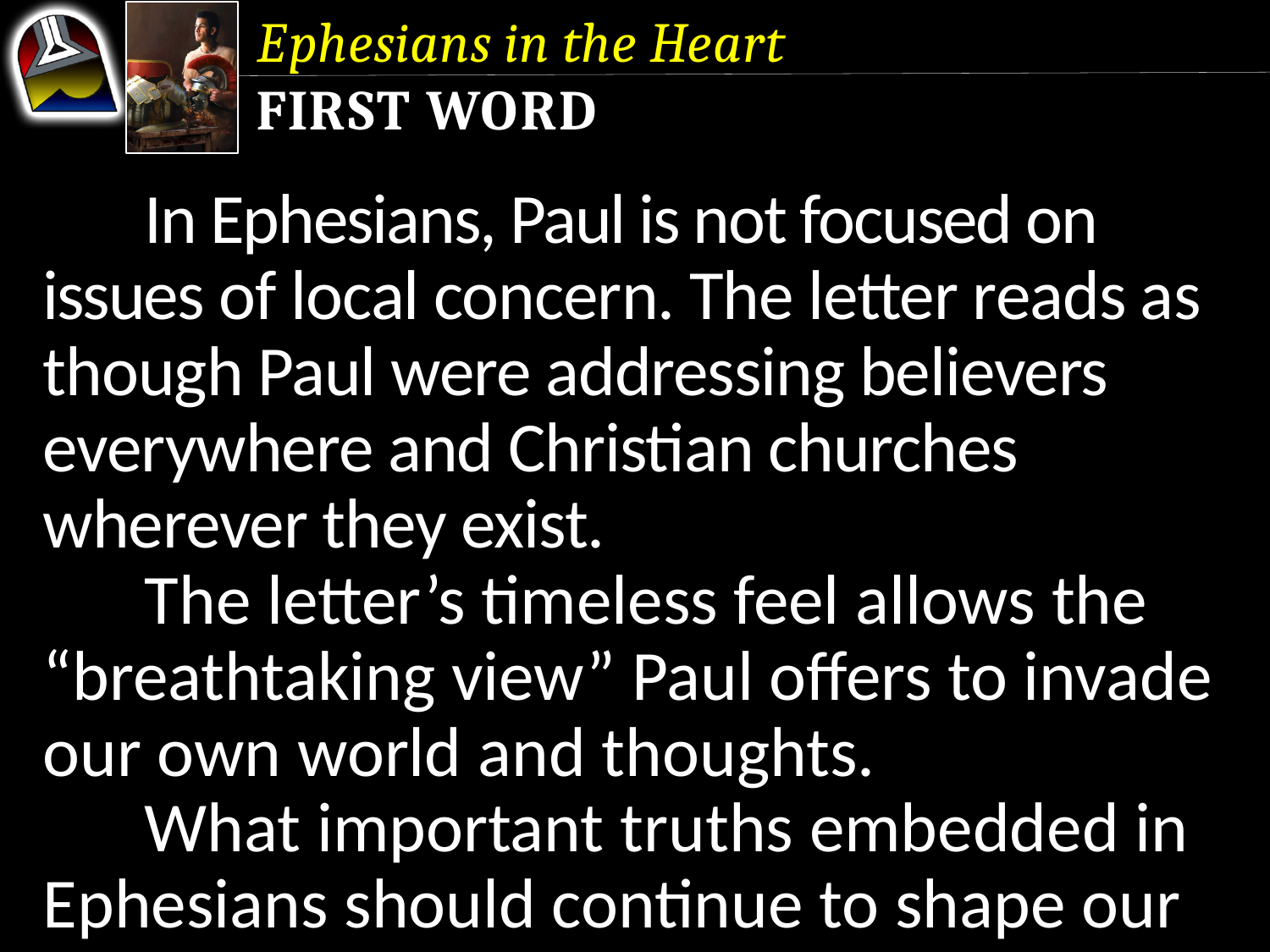

Ephesians in the Heart
First Word
	In Ephesians, Paul is not focused on issues of local concern. The letter reads as though Paul were addressing believers everywhere and Christian churches wherever they exist.
	The letter’s timeless feel allows the “breathtaking view” Paul offers to invade our own world and thoughts.
	What important truths embedded in Ephesians should continue to shape our lives as believers?